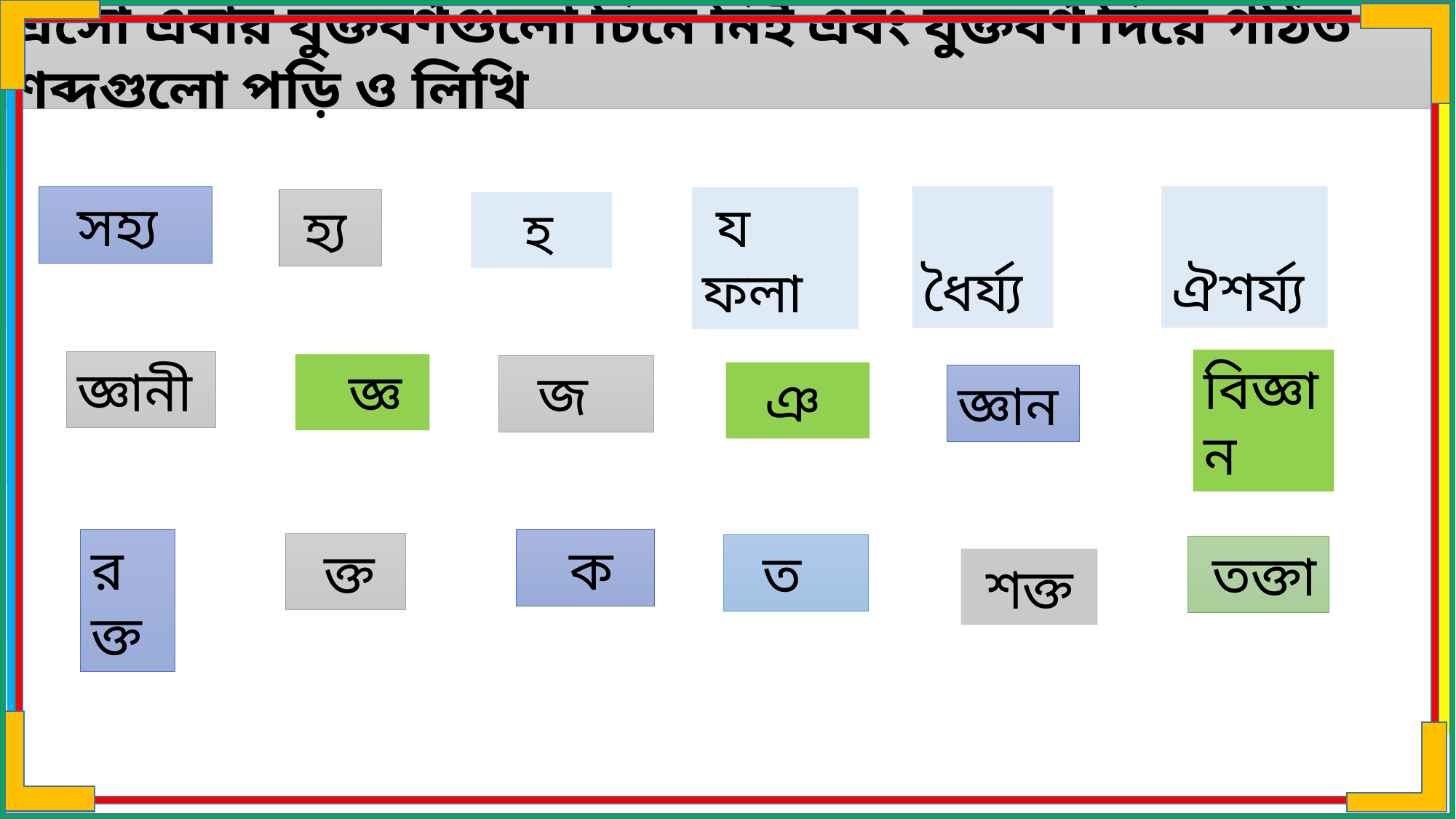

এসো এবার যুক্তবর্ণগুলো চিনে নিই এবং যুক্তবর্ণ দিয়ে গঠিত শব্দগুলো পড়ি ও লিখি

  ঐশর্য্য
  ধৈর্য্য
  সহ্য
 য ফলা
 হ্য
   হ
বিজ্ঞান
জ্ঞানী
   জ্ঞ
  জ
  ঞ
জ্ঞান
রক্ত
   ক
  ক্ত
  ত
 তক্তা
 শক্ত